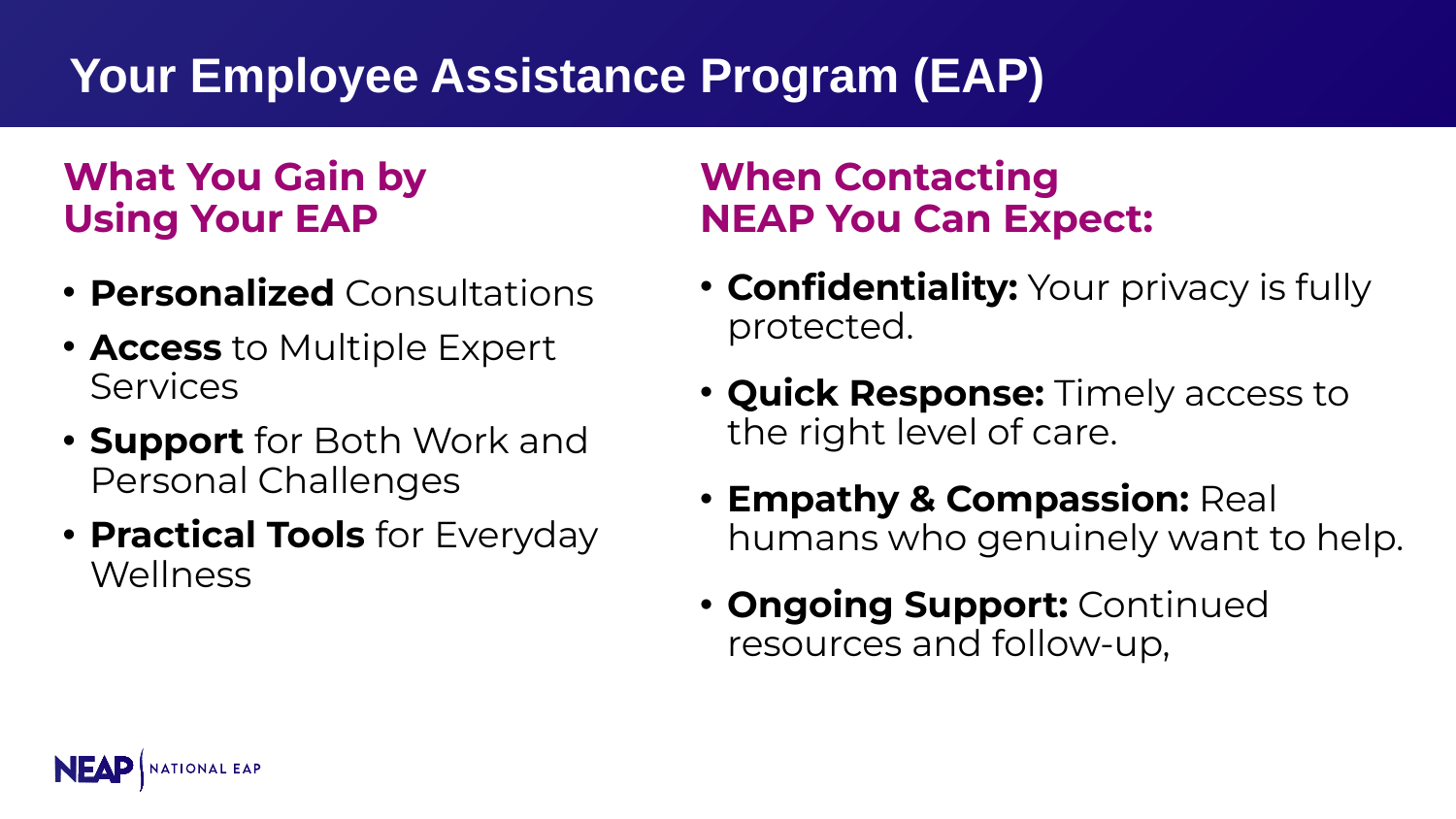

# Your Employee Assistance Program (EAP)
What You Gain by
Using Your EAP
When Contacting
NEAP You Can Expect:
Confidentiality: Your privacy is fully protected.
Quick Response: Timely access to the right level of care.
Empathy & Compassion: Real humans who genuinely want to help.
Ongoing Support: Continued resources and follow-up,
Personalized Consultations
Access to Multiple Expert Services
Support for Both Work and Personal Challenges
Practical Tools for Everyday Wellness